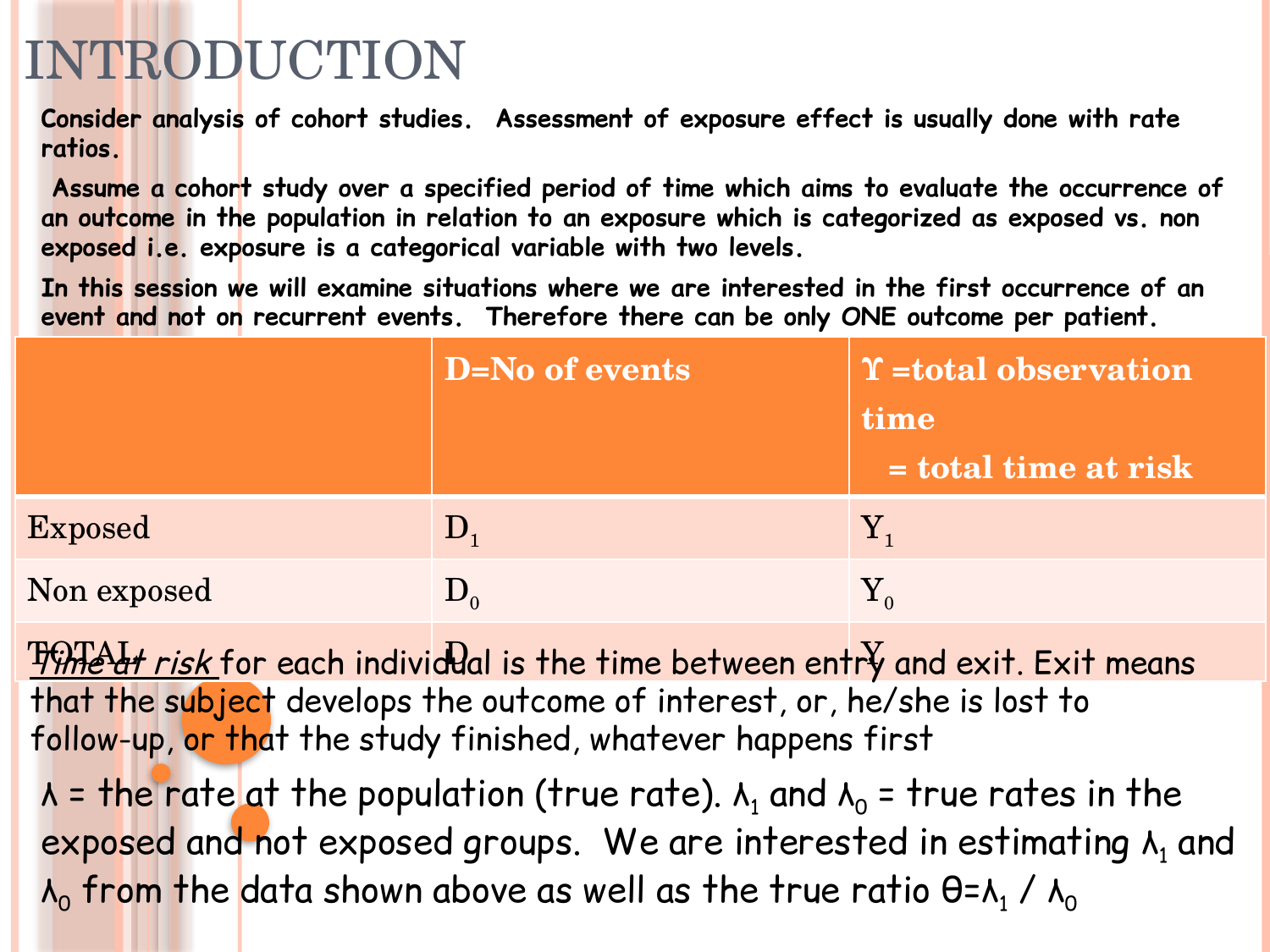

# Introduction
Consider analysis of cohort studies.  Assessment of exposure effect is usually done with rate ratios.
 Assume a cohort study over a specified period of time which aims to evaluate the occurrence of an outcome in the population in relation to an exposure which is categorized as exposed vs. non exposed i.e. exposure is a categorical variable with two levels.
In this session we will examine situations where we are interested in the first occurrence of an event and not on recurrent events.  Therefore there can be only ONE outcome per patient.

|  | D=No of events | Υ =total observation time = total time at risk |
| --- | --- | --- |
| Exposed | D1 | Y1 |
| Non exposed | D0 | Y0 |
| TOTAL | D | Y |

Time at risk for each individual is the time between entry and exit. Exit means that the subject develops the outcome of interest, or, he/she is lost to follow-up, or that the study finished, whatever happens first
λ = the rate at the population (true rate). λ1 and λ0 = true rates in the exposed and not exposed groups.  We are interested in estimating λ1 and λ0 from the data shown above as well as the true ratio θ=λ1 / λ0